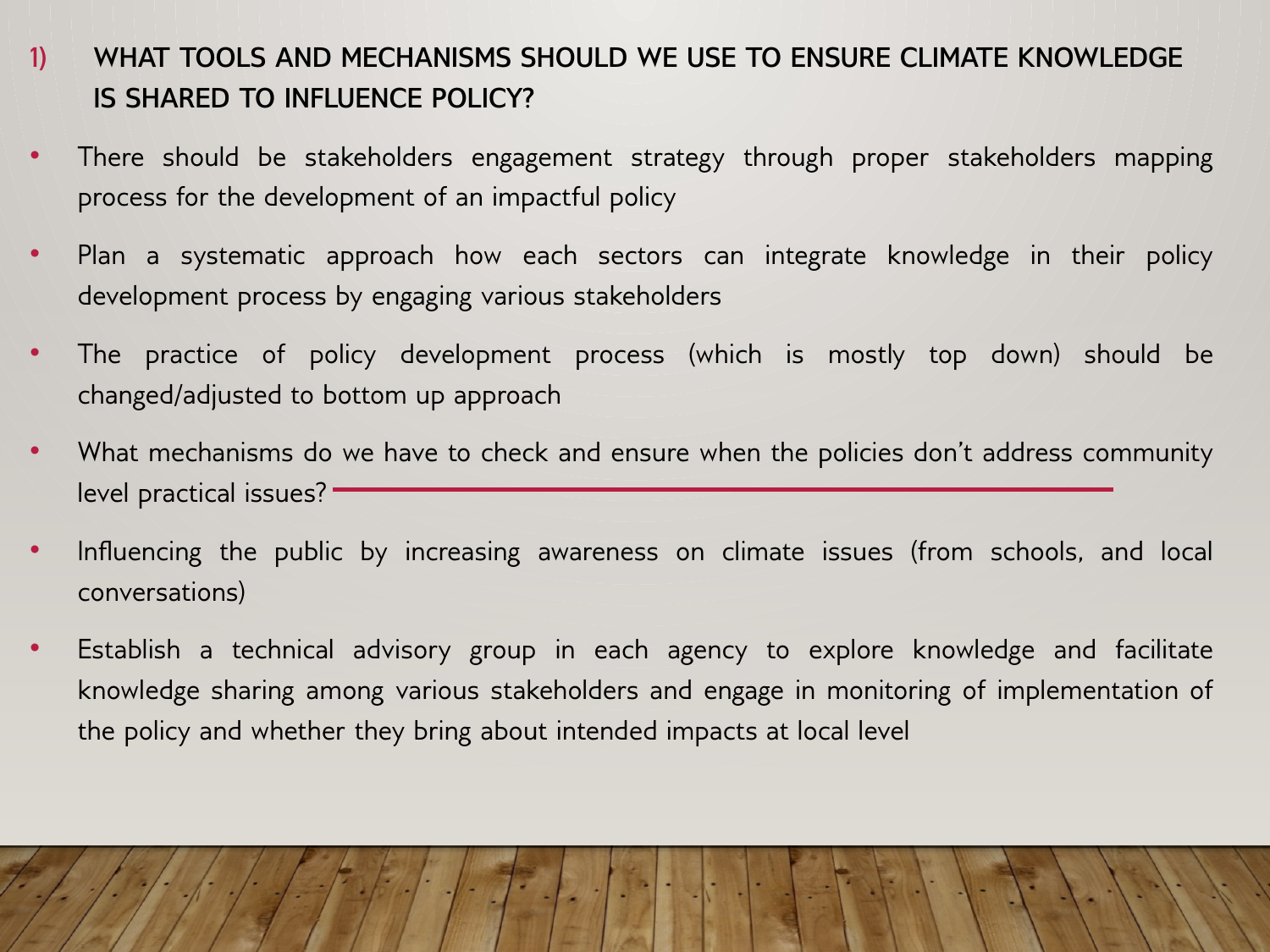

What tools and mechanisms should we use to ensure climate knowledge is shared to influence policy?
There should be stakeholders engagement strategy through proper stakeholders mapping process for the development of an impactful policy
Plan a systematic approach how each sectors can integrate knowledge in their policy development process by engaging various stakeholders
The practice of policy development process (which is mostly top down) should be changed/adjusted to bottom up approach
What mechanisms do we have to check and ensure when the policies don’t address community level practical issues?
Influencing the public by increasing awareness on climate issues (from schools, and local conversations)
Establish a technical advisory group in each agency to explore knowledge and facilitate knowledge sharing among various stakeholders and engage in monitoring of implementation of the policy and whether they bring about intended impacts at local level